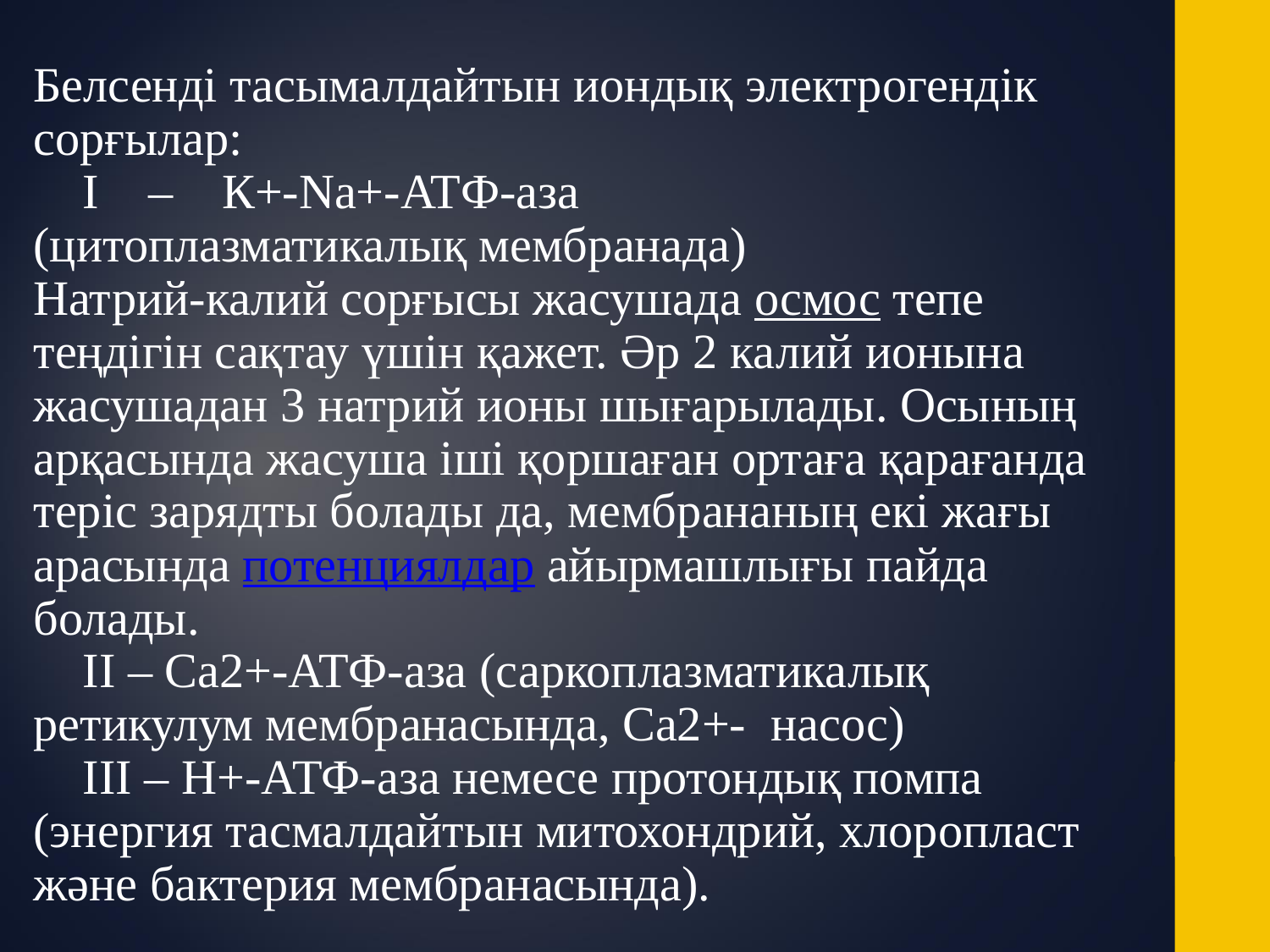

Белсенді тасымалдайтын иондық электрогендік сорғылар:
    I    –    К+-Na+-ATФ-аза
(цитоплазматикалық мембранада)
Натрий-калий сорғысы жасушада осмос тепе теңдігін сақтау үшін қажет. Әр 2 калий ионына жасушадан 3 натрий ионы шығарылады. Осының арқасында жасуша іші қоршаған ортаға қарағанда теріс зарядты болады да, мембрананың екі жағы арасында потенциялдар айырмашлығы пайда болады.
    II – Са2+-ATФ-аза (саркоплазматикалық ретикулум мембранасында, Са2+-  насос)
    III – Н+-АТФ-аза немесе протондық помпа (энергия тасмалдайтын митохондрий, хлоропласт және бактерия мембранасында).